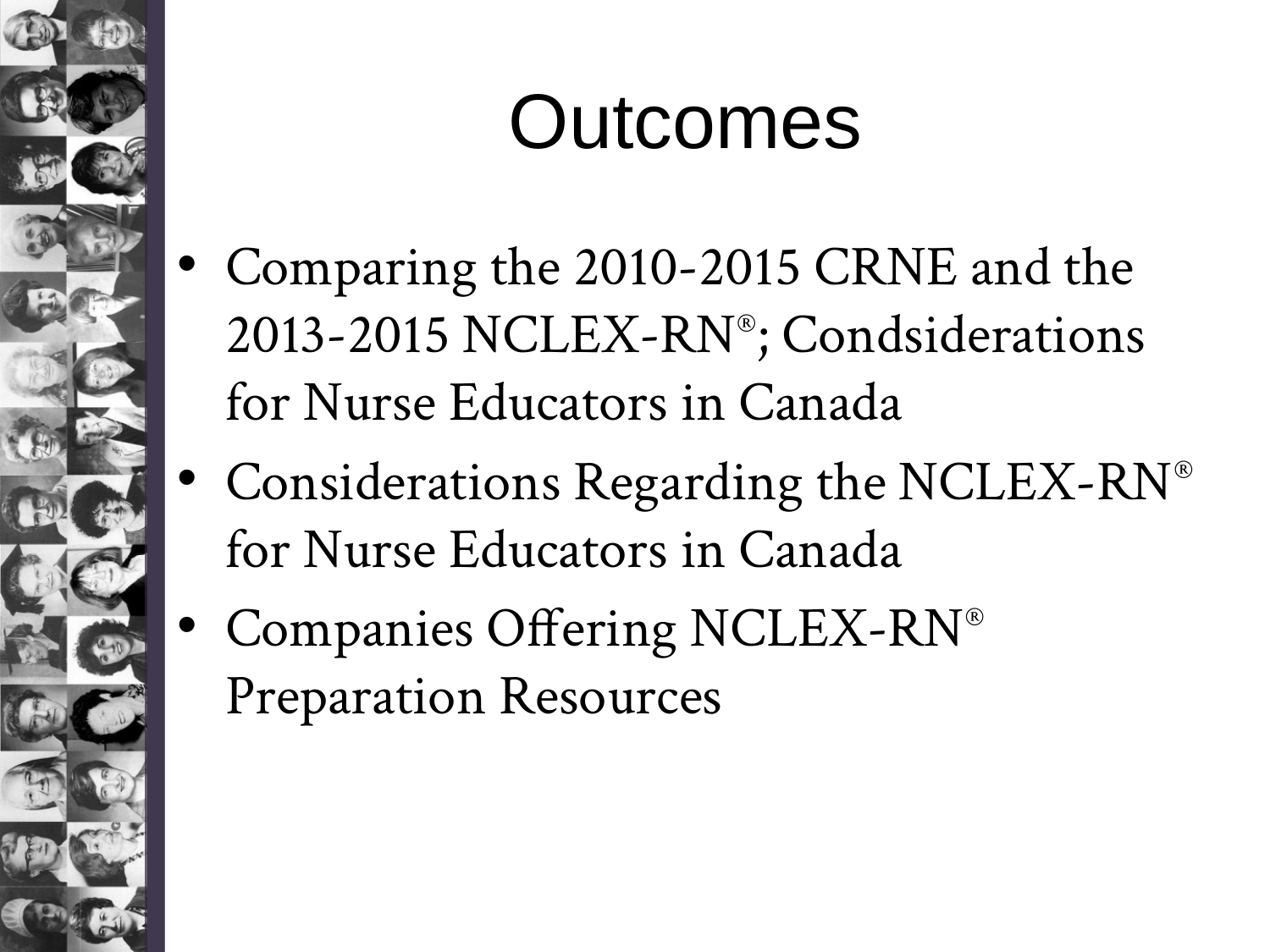

# Outcomes
Comparing the 2010-2015 CRNE and the 2013-2015 NCLEX-RN®; Condsiderations for Nurse Educators in Canada
Considerations Regarding the NCLEX-RN® for Nurse Educators in Canada
Companies Offering NCLEX-RN® Preparation Resources